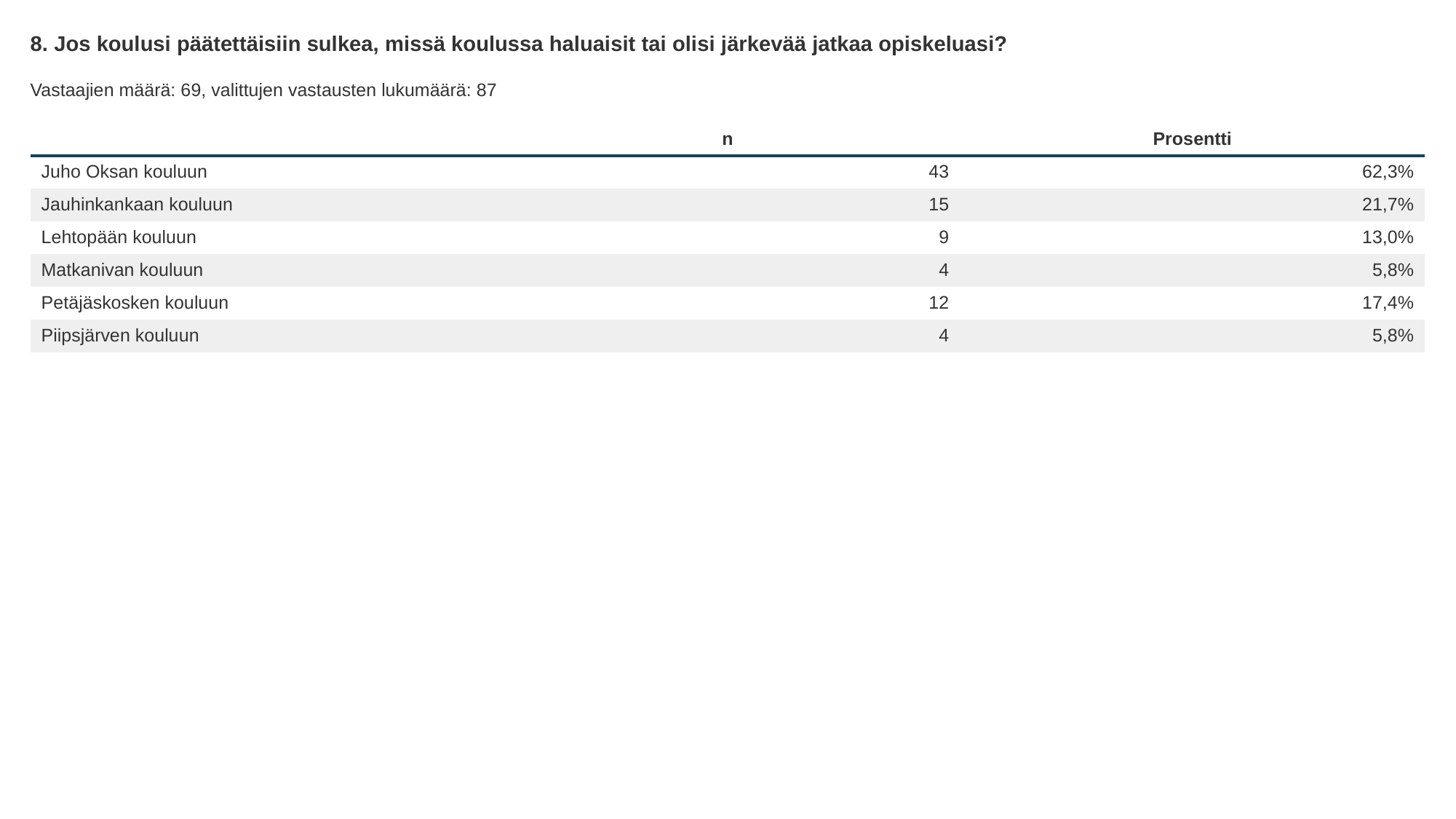

8. Jos koulusi päätettäisiin sulkea, missä koulussa haluaisit tai olisi järkevää jatkaa opiskeluasi?
Vastaajien määrä: 69, valittujen vastausten lukumäärä: 87
|  | n | Prosentti |
| --- | --- | --- |
| Juho Oksan kouluun | 43 | 62,3% |
| Jauhinkankaan kouluun | 15 | 21,7% |
| Lehtopään kouluun | 9 | 13,0% |
| Matkanivan kouluun | 4 | 5,8% |
| Petäjäskosken kouluun | 12 | 17,4% |
| Piipsjärven kouluun | 4 | 5,8% |